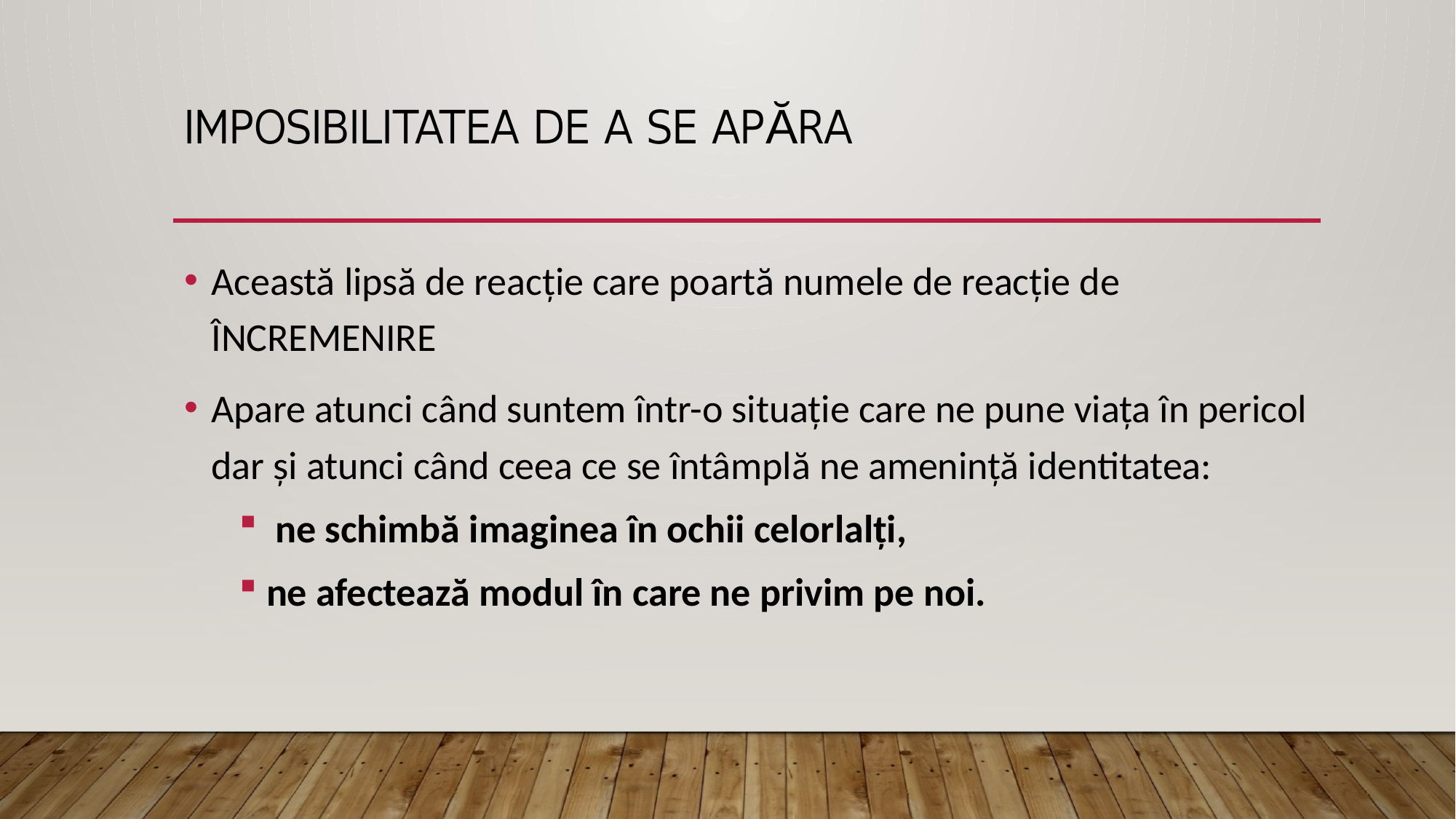

# Imposibilitatea de a se apăra
Această lipsă de reacție care poartă numele de reacție de ÎNCREMENIRE
Apare atunci când suntem într-o situație care ne pune viața în pericol dar și atunci când ceea ce se întâmplă ne amenință identitatea:
 ne schimbă imaginea în ochii celorlalți,
ne afectează modul în care ne privim pe noi.